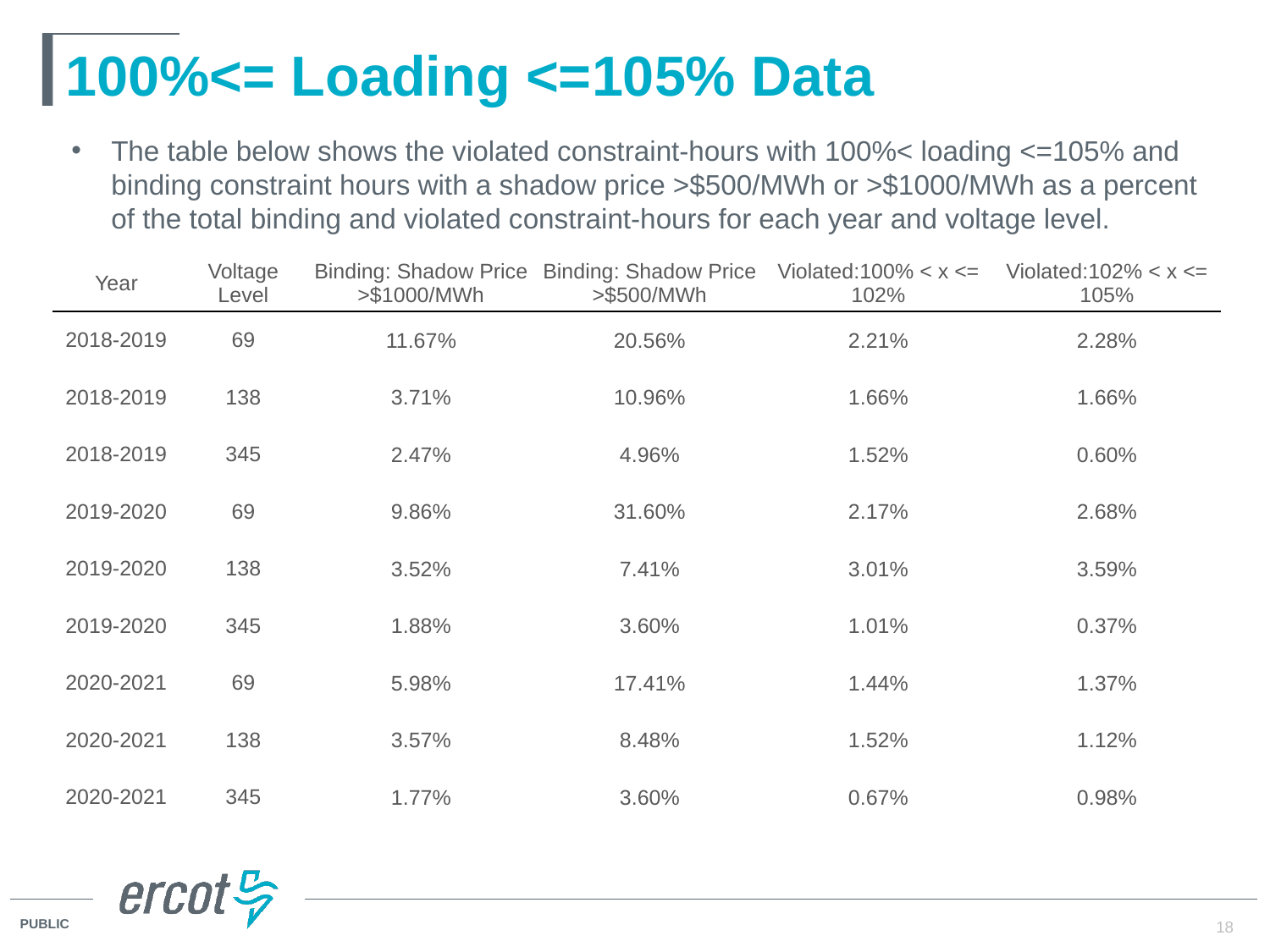

# 100%<= Loading <=105% Data
The table below shows the violated constraint-hours with 100%< loading <=105% and binding constraint hours with a shadow price >$500/MWh or >$1000/MWh as a percent of the total binding and violated constraint-hours for each year and voltage level.
| Year | Voltage Level | Binding: Shadow Price >$1000/MWh | Binding: Shadow Price >$500/MWh | Violated:100% < x <= 102% | Violated:102% < x <= 105% |
| --- | --- | --- | --- | --- | --- |
| 2018-2019 | 69 | 11.67% | 20.56% | 2.21% | 2.28% |
| 2018-2019 | 138 | 3.71% | 10.96% | 1.66% | 1.66% |
| 2018-2019 | 345 | 2.47% | 4.96% | 1.52% | 0.60% |
| 2019-2020 | 69 | 9.86% | 31.60% | 2.17% | 2.68% |
| 2019-2020 | 138 | 3.52% | 7.41% | 3.01% | 3.59% |
| 2019-2020 | 345 | 1.88% | 3.60% | 1.01% | 0.37% |
| 2020-2021 | 69 | 5.98% | 17.41% | 1.44% | 1.37% |
| 2020-2021 | 138 | 3.57% | 8.48% | 1.52% | 1.12% |
| 2020-2021 | 345 | 1.77% | 3.60% | 0.67% | 0.98% |
18